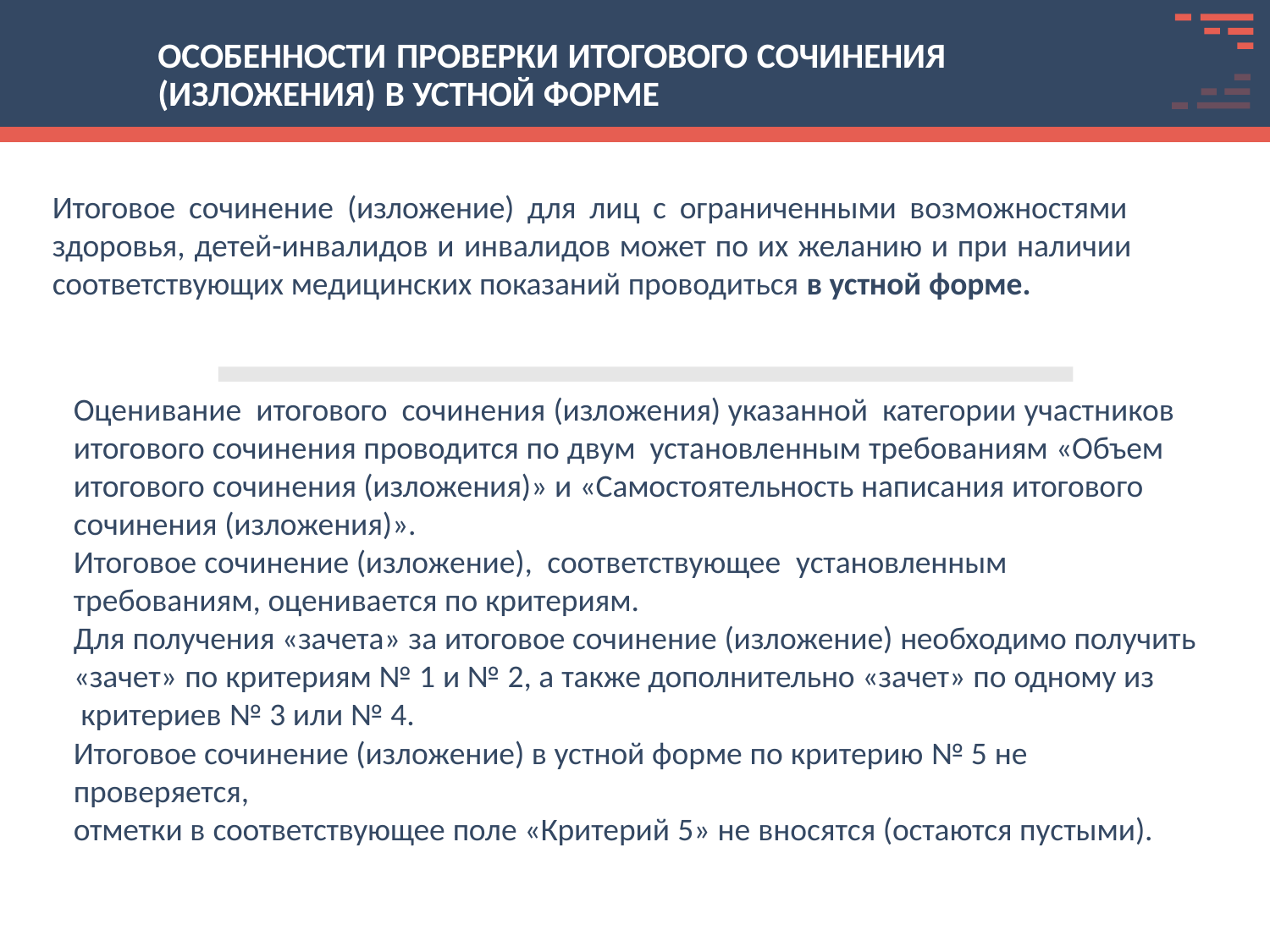

# ОСОБЕННОСТИ ПРОВЕРКИ ИТОГОВОГО СОЧИНЕНИЯ  (ИЗЛОЖЕНИЯ) В УСТНОЙ ФОРМЕ

Итоговое сочинение (изложение) для лиц с ограниченными возможностями  здоровья, детей-инвалидов и инвалидов может по их желанию и при наличии  соответствующих медицинских показаний проводиться в устной форме.

Оценивание итогового сочинения (изложения) указанной категории участников  итогового сочинения проводится по двум установленным требованиям «Объем  итогового сочинения (изложения)» и «Самостоятельность написания итогового  сочинения (изложения)».
Итоговое сочинение (изложение), соответствующее установленным
требованиям, оценивается по критериям.
Для получения «зачета» за итоговое сочинение (изложение) необходимо получить
«зачет» по критериям № 1 и № 2, а также дополнительно «зачет» по одному из  критериев № 3 или № 4.
Итоговое сочинение (изложение) в устной форме по критерию № 5 не проверяется,
отметки в соответствующее поле «Критерий 5» не вносятся (остаются пустыми).